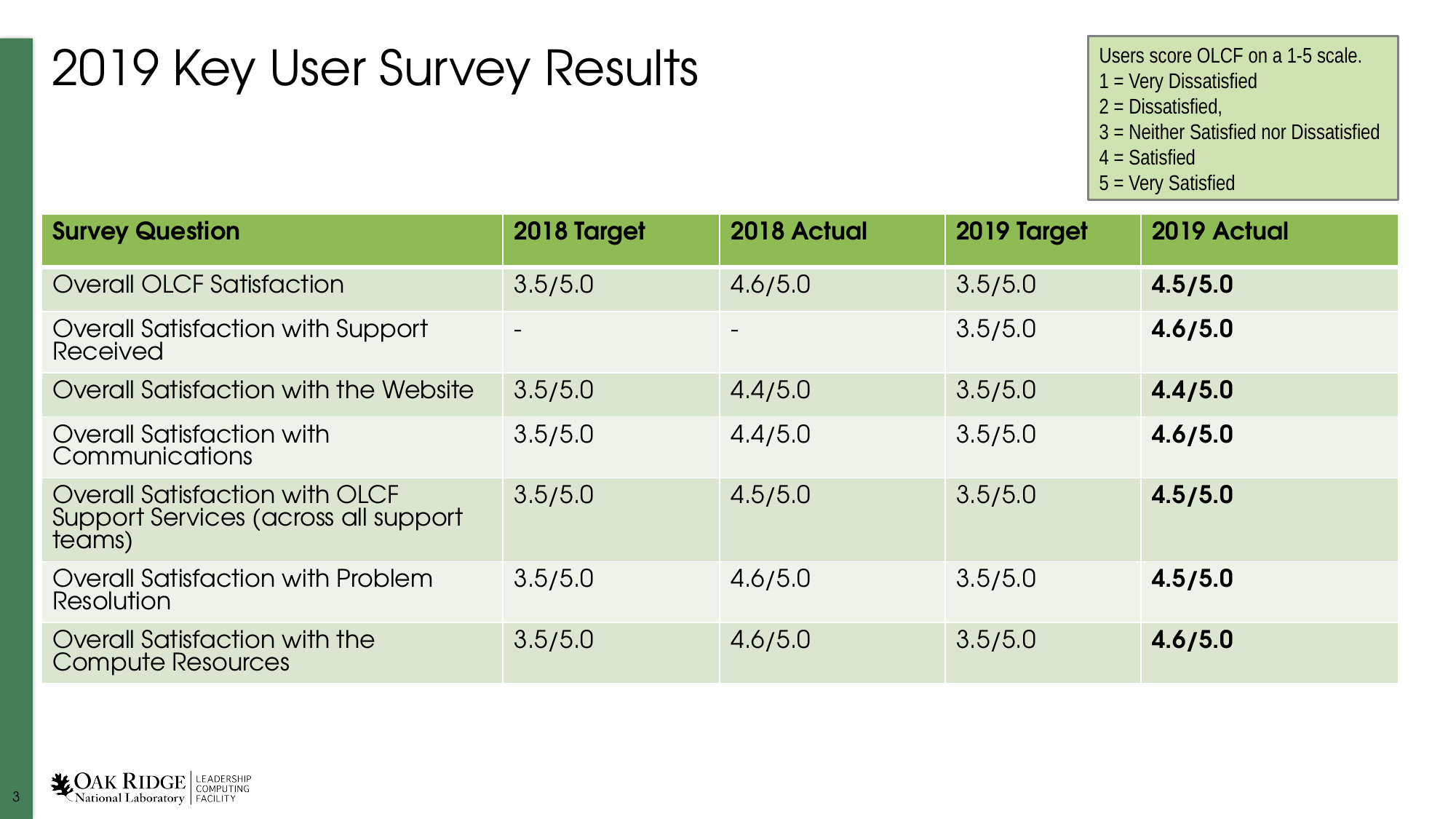

Users score OLCF on a 1-5 scale.
1 = Very Dissatisfied
2 = Dissatisfied,
3 = Neither Satisfied nor Dissatisfied
4 = Satisfied
5 = Very Satisfied
# 2019 Key User Survey Results
| Survey Question | 2018 Target | 2018 Actual | 2019 Target | 2019 Actual |
| --- | --- | --- | --- | --- |
| Overall OLCF Satisfaction | 3.5/5.0 | 4.6/5.0 | 3.5/5.0 | 4.5/5.0 |
| Overall Satisfaction with Support Received | - | - | 3.5/5.0 | 4.6/5.0 |
| Overall Satisfaction with the Website | 3.5/5.0 | 4.4/5.0 | 3.5/5.0 | 4.4/5.0 |
| Overall Satisfaction with Communications | 3.5/5.0 | 4.4/5.0 | 3.5/5.0 | 4.6/5.0 |
| Overall Satisfaction with OLCF Support Services (across all support teams) | 3.5/5.0 | 4.5/5.0 | 3.5/5.0 | 4.5/5.0 |
| Overall Satisfaction with Problem Resolution | 3.5/5.0 | 4.6/5.0 | 3.5/5.0 | 4.5/5.0 |
| Overall Satisfaction with the Compute Resources | 3.5/5.0 | 4.6/5.0 | 3.5/5.0 | 4.6/5.0 |